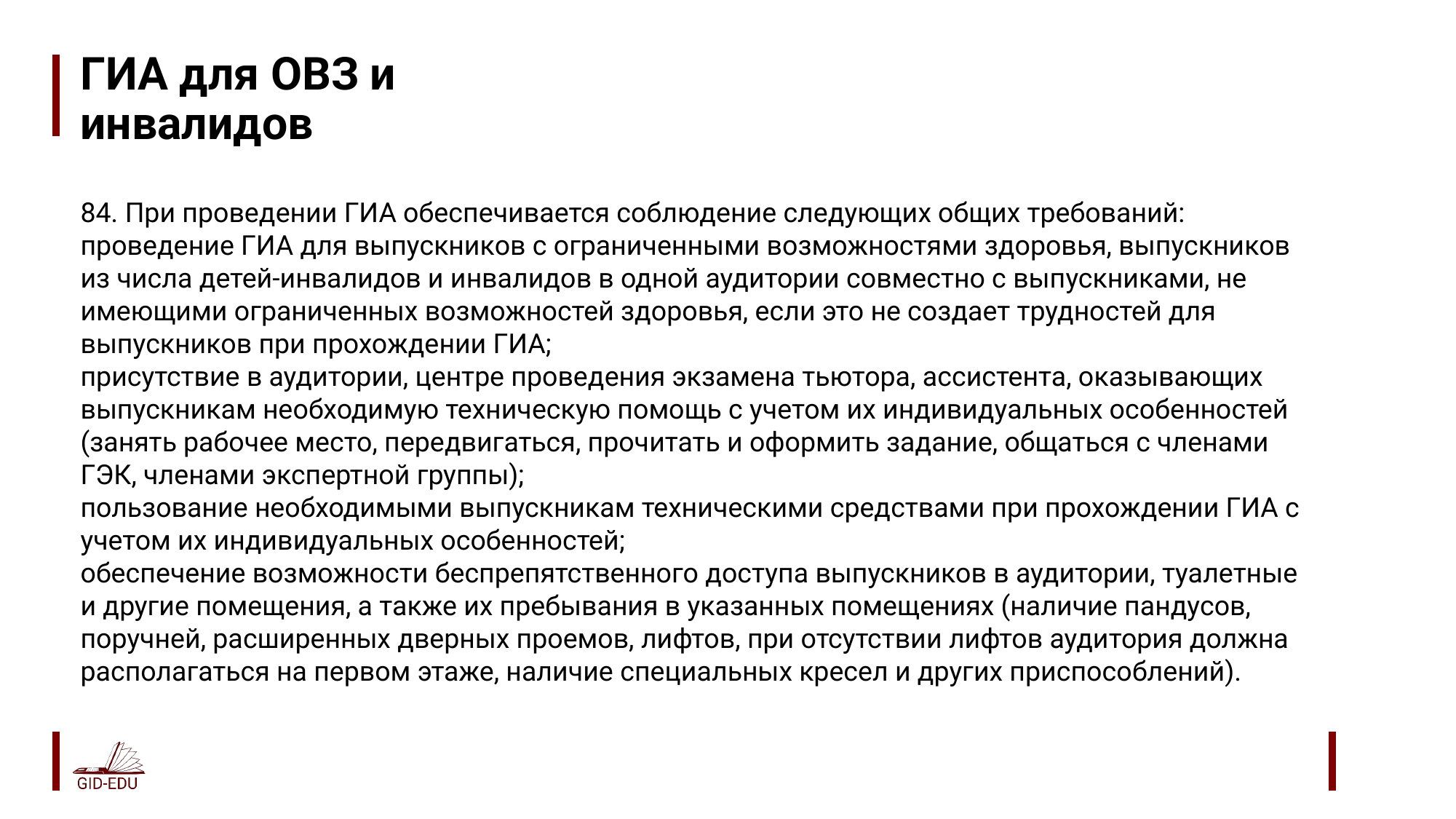

# ГИА для ОВЗ и инвалидов
84. При проведении ГИА обеспечивается соблюдение следующих общих требований:
проведение ГИА для выпускников с ограниченными возможностями здоровья, выпускников из числа детей-инвалидов и инвалидов в одной аудитории совместно с выпускниками, не имеющими ограниченных возможностей здоровья, если это не создает трудностей для выпускников при прохождении ГИА;
присутствие в аудитории, центре проведения экзамена тьютора, ассистента, оказывающих выпускникам необходимую техническую помощь с учетом их индивидуальных особенностей (занять рабочее место, передвигаться, прочитать и оформить задание, общаться с членами ГЭК, членами экспертной группы);
пользование необходимыми выпускникам техническими средствами при прохождении ГИА с учетом их индивидуальных особенностей;
обеспечение возможности беспрепятственного доступа выпускников в аудитории, туалетные и другие помещения, а также их пребывания в указанных помещениях (наличие пандусов, поручней, расширенных дверных проемов, лифтов, при отсутствии лифтов аудитория должна располагаться на первом этаже, наличие специальных кресел и других приспособлений).